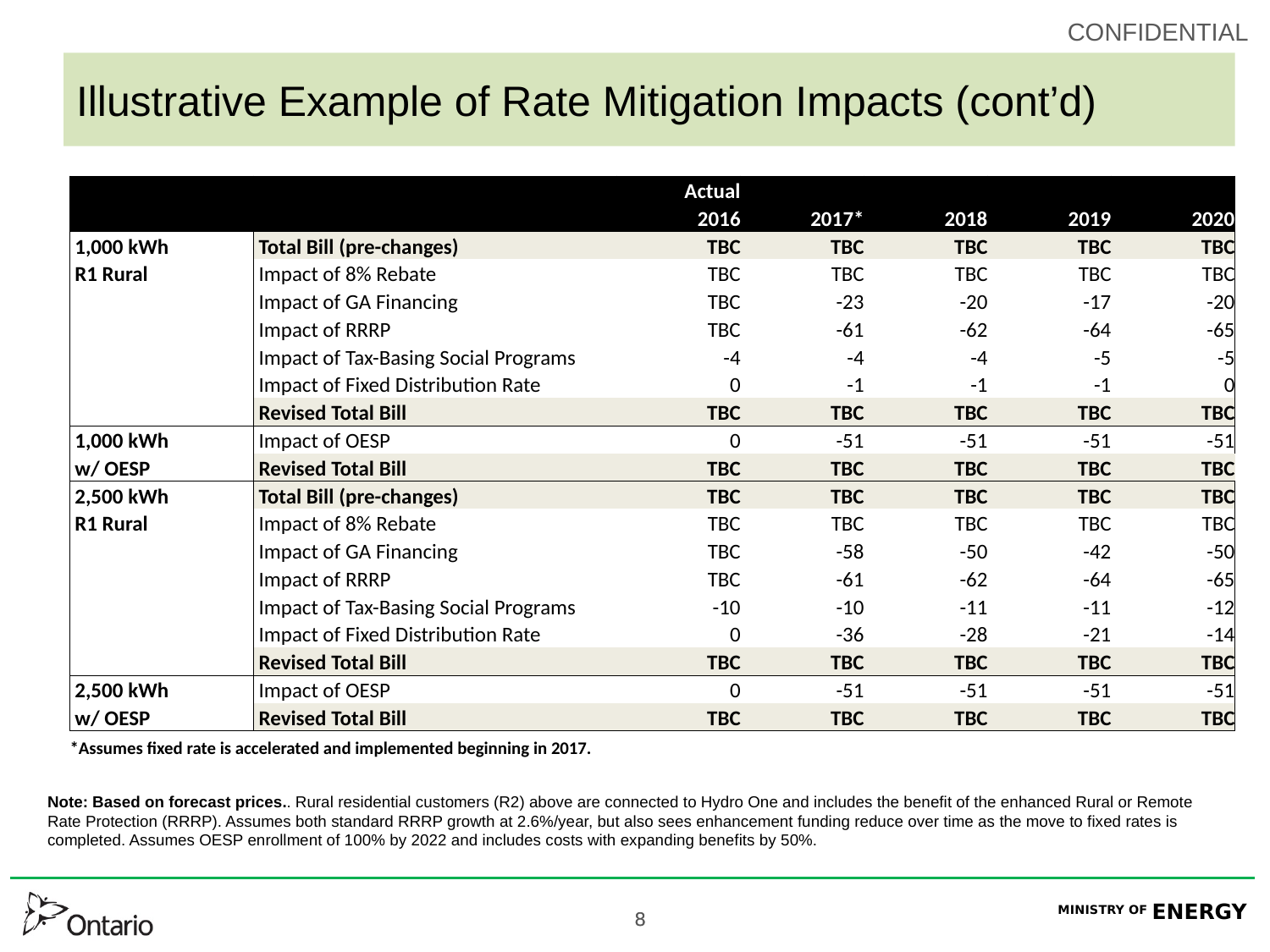

# Illustrative Example of Rate Mitigation Impacts (cont’d)
|  |  | Actual |  |  |  |  |
| --- | --- | --- | --- | --- | --- | --- |
|  |  | 2016 | 2017\* | 2018 | 2019 | 2020 |
| 1,000 kWh | Total Bill (pre-changes) | TBC | TBC | TBC | TBC | TBC |
| R1 Rural | Impact of 8% Rebate | TBC | TBC | TBC | TBC | TBC |
|  | Impact of GA Financing | TBC | -23 | -20 | -17 | -20 |
|  | Impact of RRRP | TBC | -61 | -62 | -64 | -65 |
|  | Impact of Tax-Basing Social Programs | -4 | -4 | -4 | -5 | -5 |
|  | Impact of Fixed Distribution Rate | 0 | -1 | -1 | -1 | 0 |
|  | Revised Total Bill | TBC | TBC | TBC | TBC | TBC |
| 1,000 kWh | Impact of OESP | 0 | -51 | -51 | -51 | -51 |
| w/ OESP | Revised Total Bill | TBC | TBC | TBC | TBC | TBC |
| 2,500 kWh | Total Bill (pre-changes) | TBC | TBC | TBC | TBC | TBC |
| R1 Rural | Impact of 8% Rebate | TBC | TBC | TBC | TBC | TBC |
|  | Impact of GA Financing | TBC | -58 | -50 | -42 | -50 |
|  | Impact of RRRP | TBC | -61 | -62 | -64 | -65 |
|  | Impact of Tax-Basing Social Programs | -10 | -10 | -11 | -11 | -12 |
|  | Impact of Fixed Distribution Rate | 0 | -36 | -28 | -21 | -14 |
|  | Revised Total Bill | TBC | TBC | TBC | TBC | TBC |
| 2,500 kWh | Impact of OESP | 0 | -51 | -51 | -51 | -51 |
| w/ OESP | Revised Total Bill | TBC | TBC | TBC | TBC | TBC |
| \*Assumes fixed rate is accelerated and implemented beginning in 2017. |  |  |  |  |  |  |
Note: Based on forecast prices.. Rural residential customers (R2) above are connected to Hydro One and includes the benefit of the enhanced Rural or Remote Rate Protection (RRRP). Assumes both standard RRRP growth at 2.6%/year, but also sees enhancement funding reduce over time as the move to fixed rates is completed. Assumes OESP enrollment of 100% by 2022 and includes costs with expanding benefits by 50%.